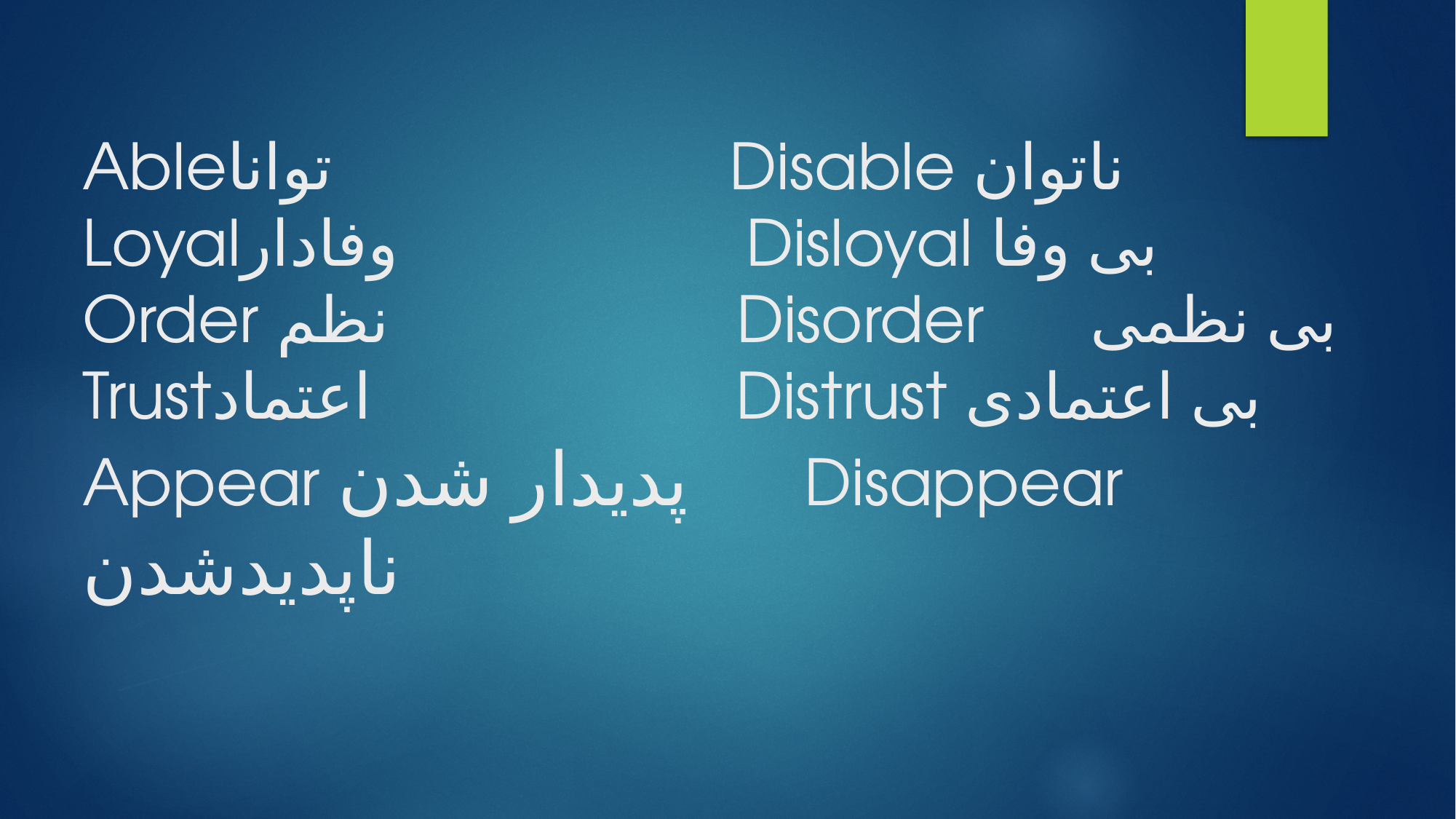

# Ableتوانا                        Disable ناتوان Loyalوفادار                     Disloyal بی وفا Order نظم                     Disorder      بی نظمی Trustاعتماد                      Distrust بی اعتمادی Appear پدیدار شدن      Disappear  ناپدیدشدن